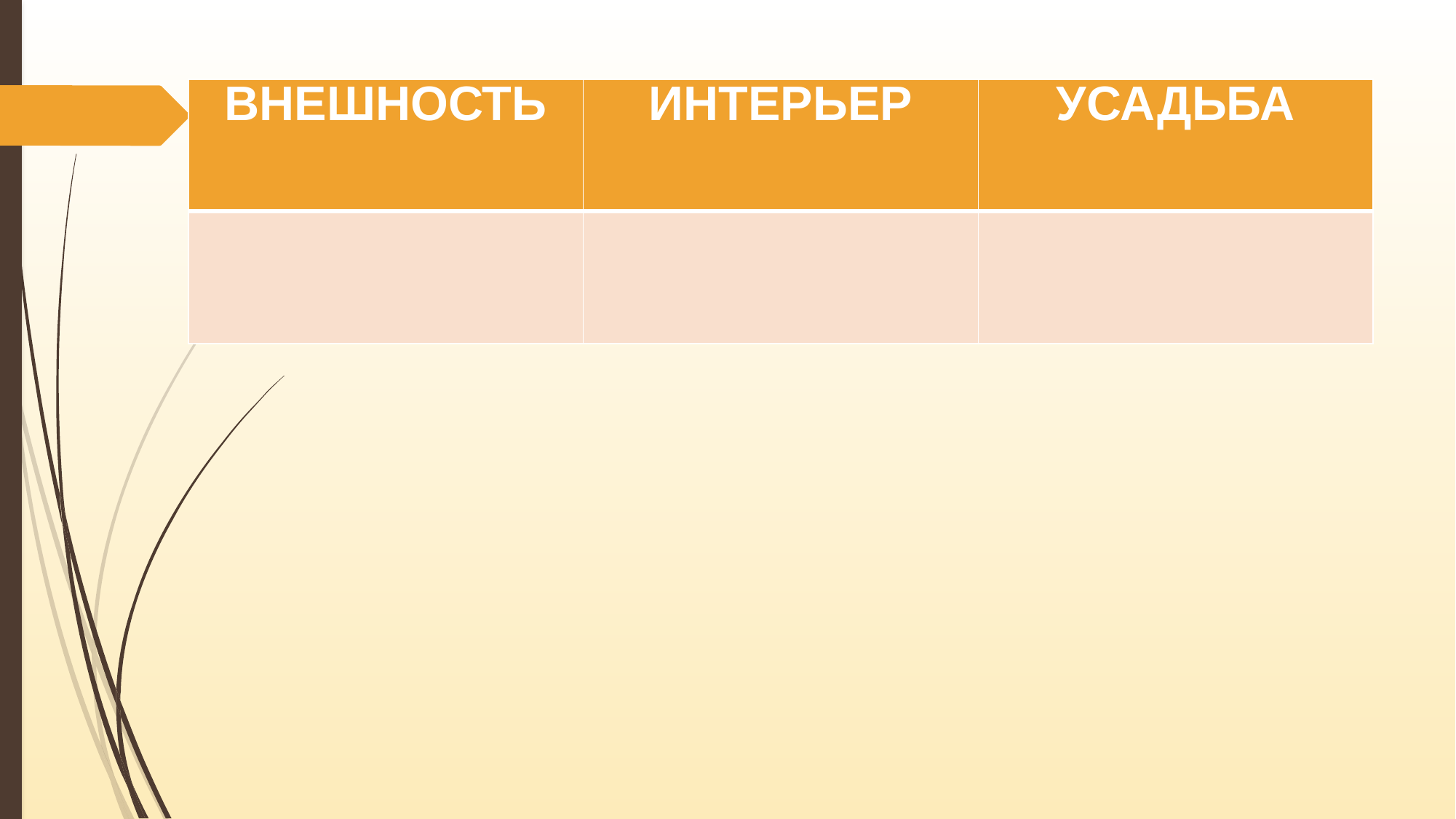

| ВНЕШНОСТЬ | ИНТЕРЬЕР | УСАДЬБА |
| --- | --- | --- |
|  |  |  |